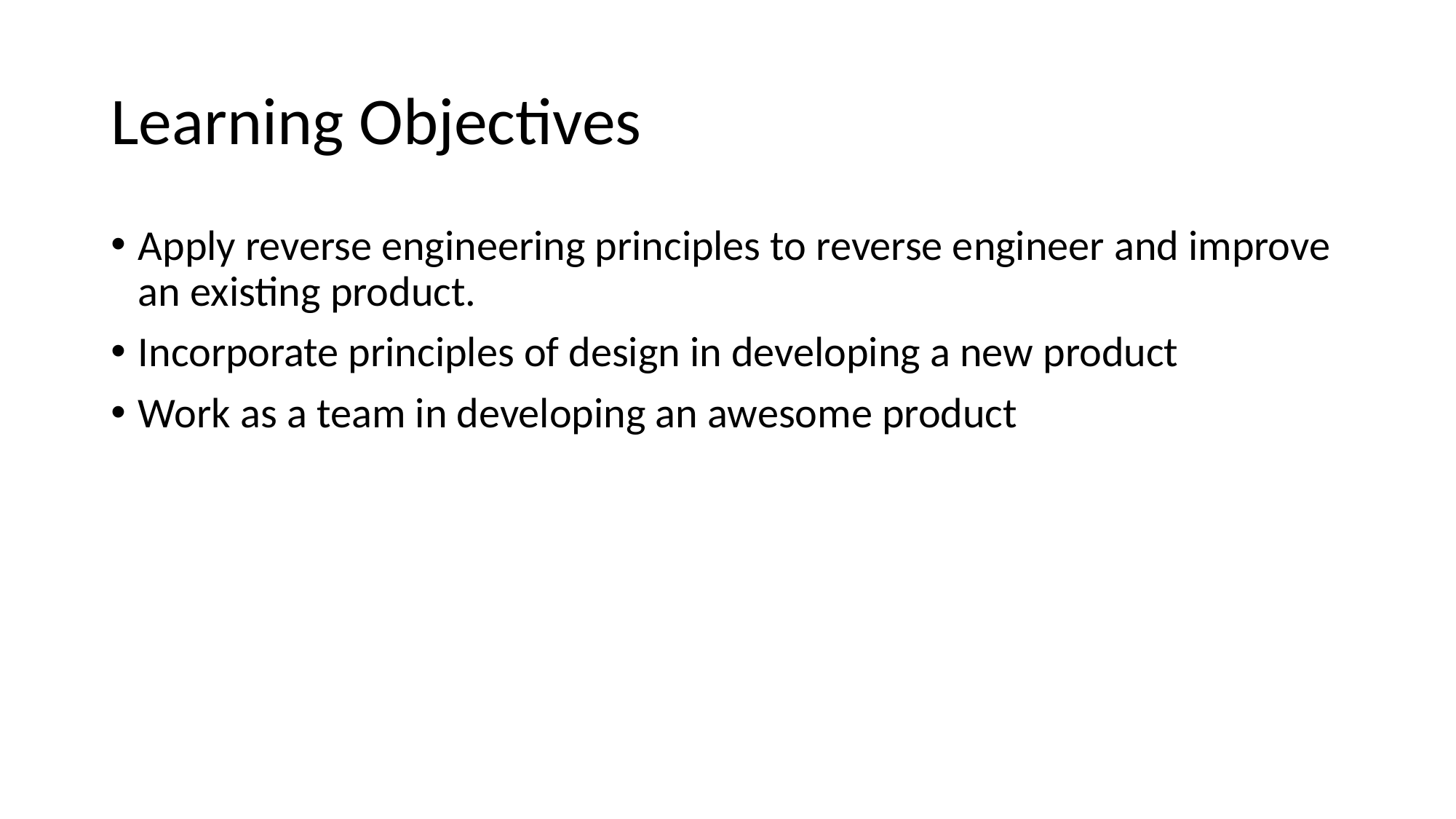

# Learning Objectives
Apply reverse engineering principles to reverse engineer and improve an existing product.
Incorporate principles of design in developing a new product
Work as a team in developing an awesome product